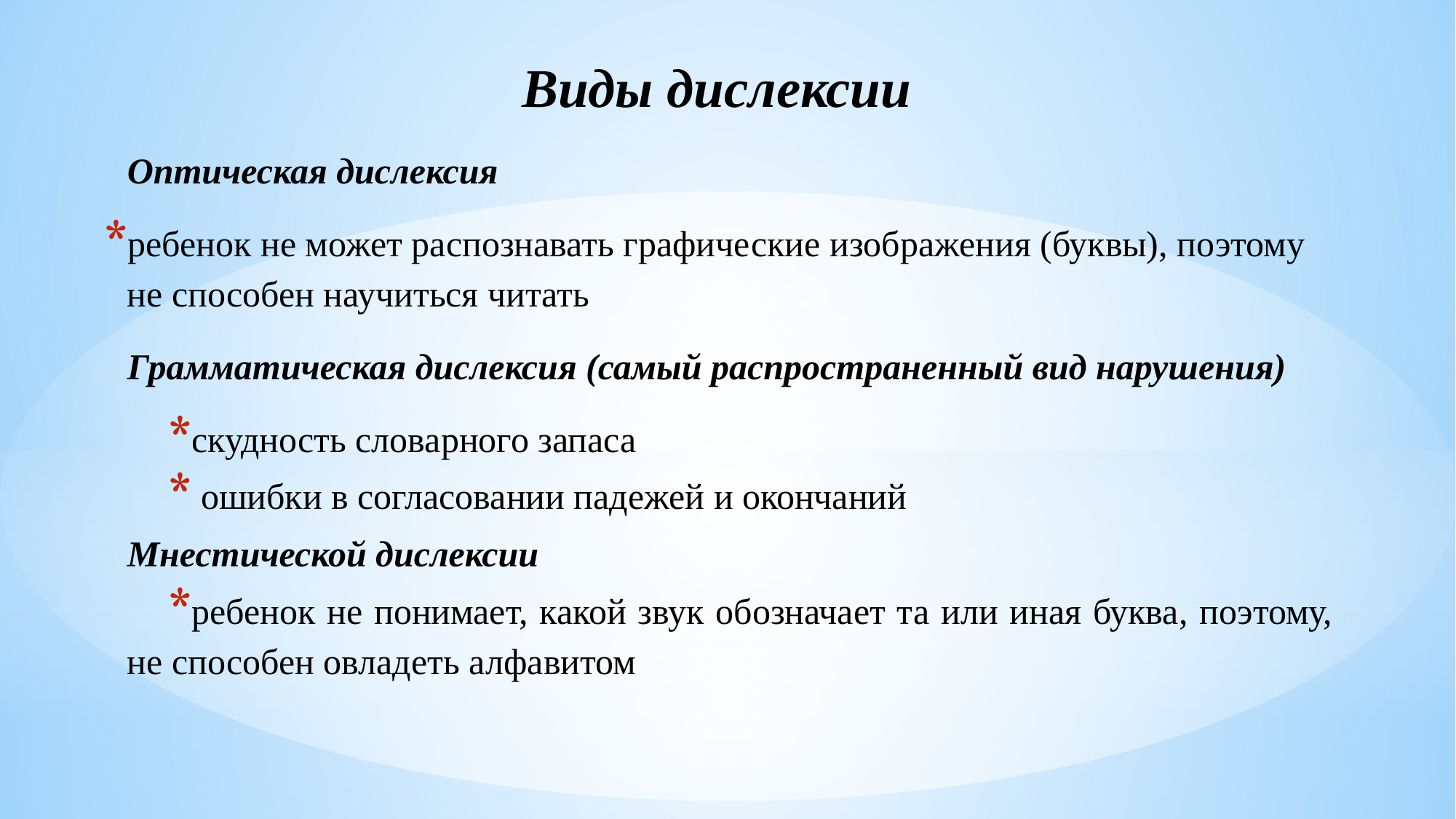

Виды дислексии
   Оптическая дислексия
ребенок не может распознавать графические изображения (буквы), поэтому не способен научиться читать
   Грамматическая дислексия (самый распространенный вид нарушения)
скудность словарного запаса
 ошибки в согласовании падежей и окончаний
Мнестической дислексии
ребенок не понимает, какой звук обозначает та или иная буква, поэтому, не способен овладеть алфавитом

#